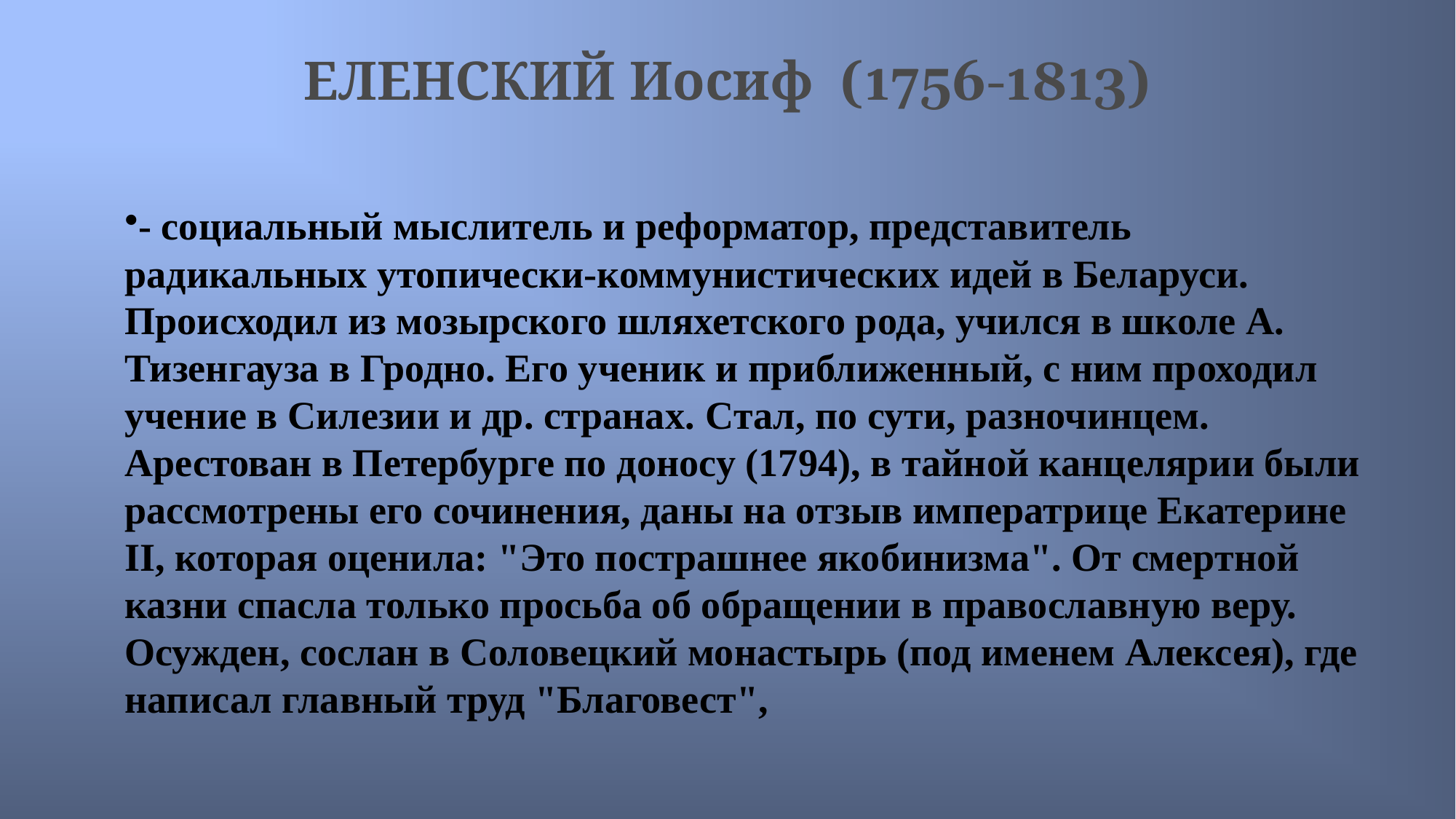

# ЕЛЕНСКИЙ Иосиф  (1756-1813)

- социальный мыслитель и реформатор, представитель радикальных утопически-коммунистических идей в Беларуси. Происходил из мозырского шляхетского рода, учился в школе А. Тизенгауза в Гродно. Его ученик и приближенный, с ним проходил учение в Силезии и др. странах. Стал, по сути, разночинцем. Арестован в Петербурге по доносу (1794), в тайной канцелярии были рассмотрены его сочинения, даны на отзыв императрице Екатерине II, которая оценила: "Это пострашнее якобинизма". От смертной казни спасла только просьба об обращении в православную веру. Осужден, сослан в Соловецкий монастырь (под именем Алексея), где написал главный труд "Благовест",